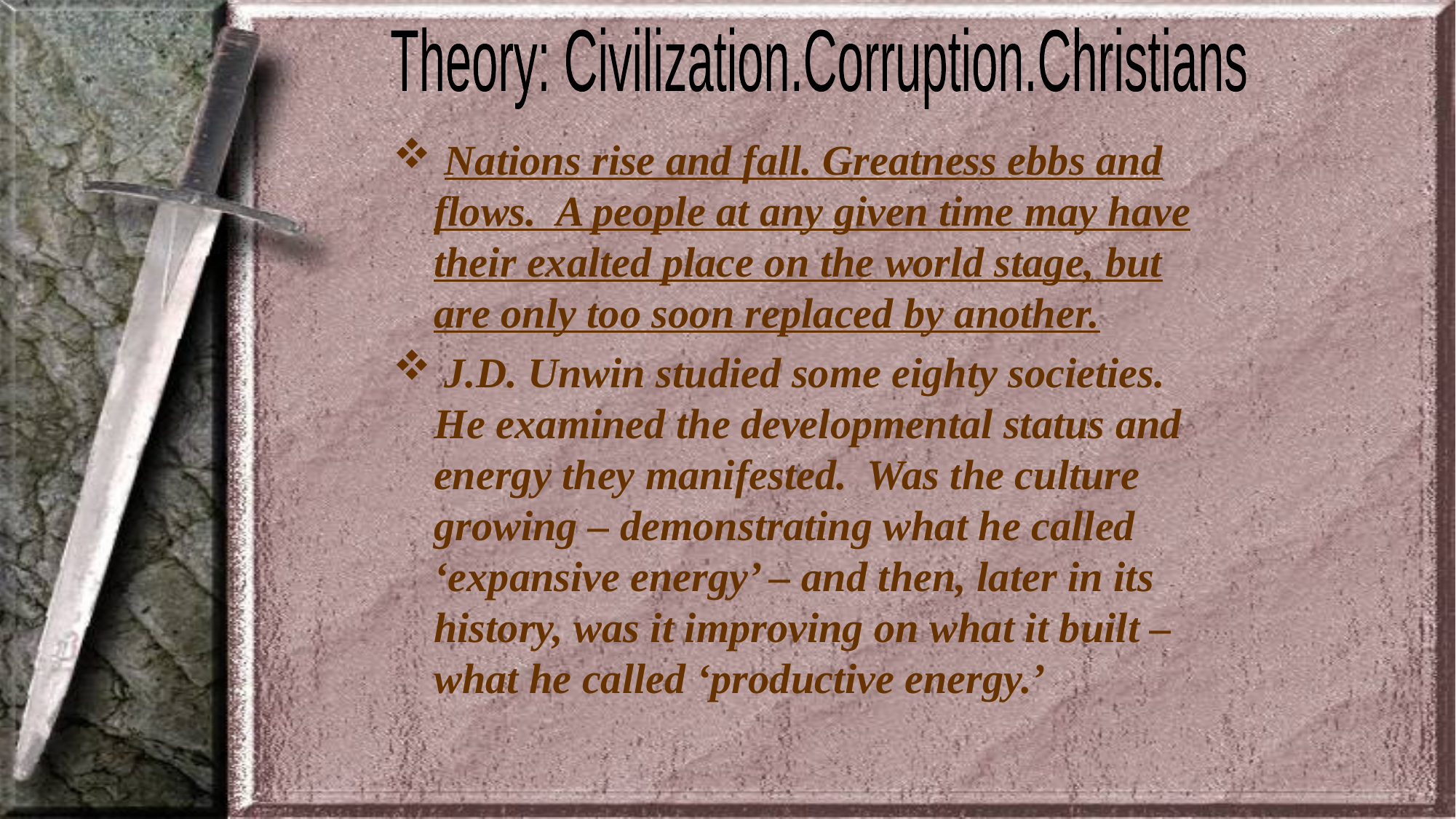

Theory: Civilization.Corruption.Christians
 Nations rise and fall. Greatness ebbs and flows.  A people at any given time may have their exalted place on the world stage, but are only too soon replaced by another.
 J.D. Unwin studied some eighty societies.  He examined the developmental status and energy they manifested.  Was the culture growing – demonstrating what he called ‘expansive energy’ – and then, later in its history, was it improving on what it built – what he called ‘productive energy.’